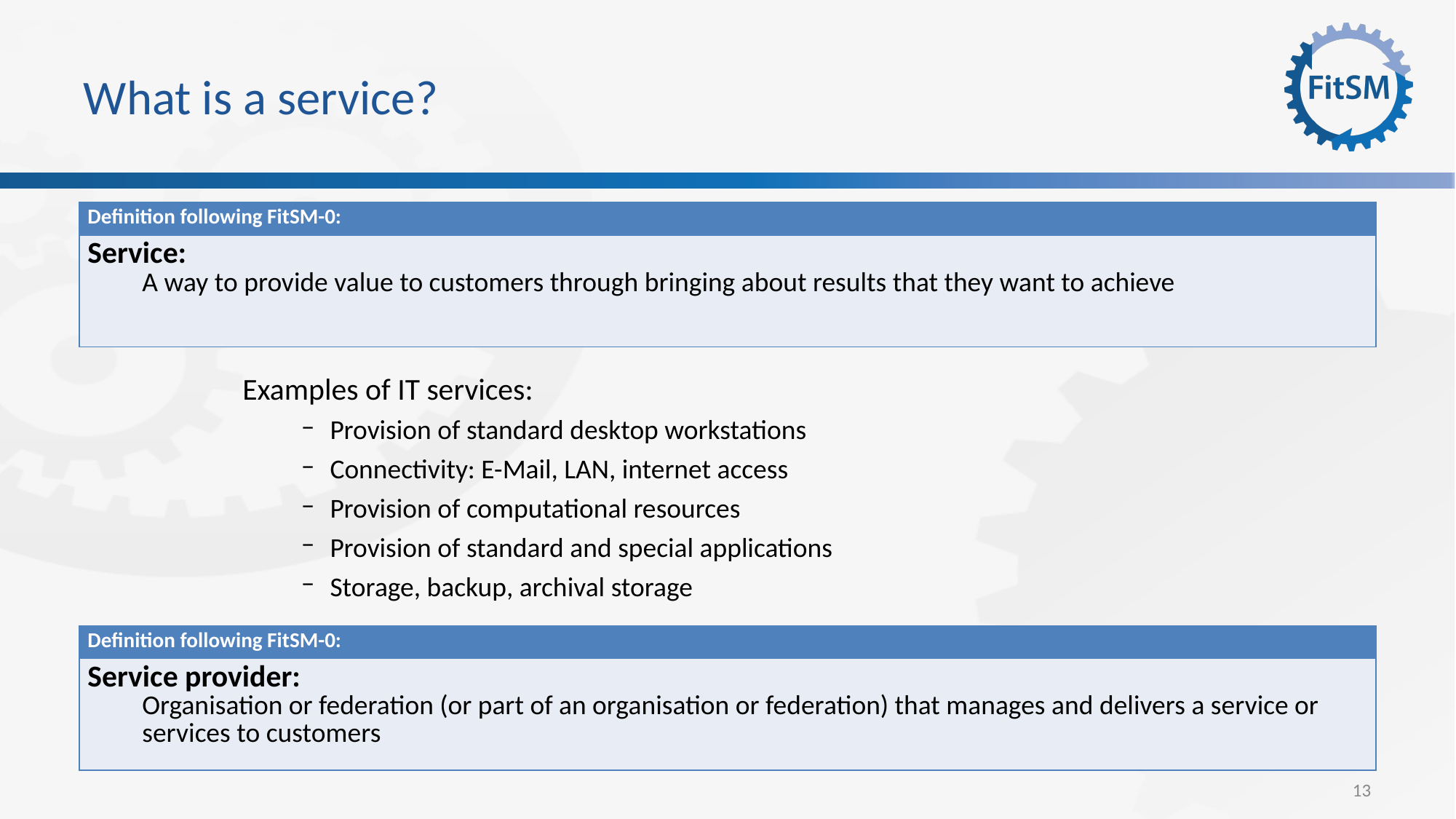

# What is a service?
| Definition following FitSM-0: |
| --- |
| Service: A way to provide value to customers through bringing about results that they want to achieve |
Examples of IT services:
Provision of standard desktop workstations
Connectivity: E-Mail, LAN, internet access
Provision of computational resources
Provision of standard and special applications
Storage, backup, archival storage
| Definition following FitSM-0: |
| --- |
| Service provider: Organisation or federation (or part of an organisation or federation) that manages and delivers a service or services to customers |
13